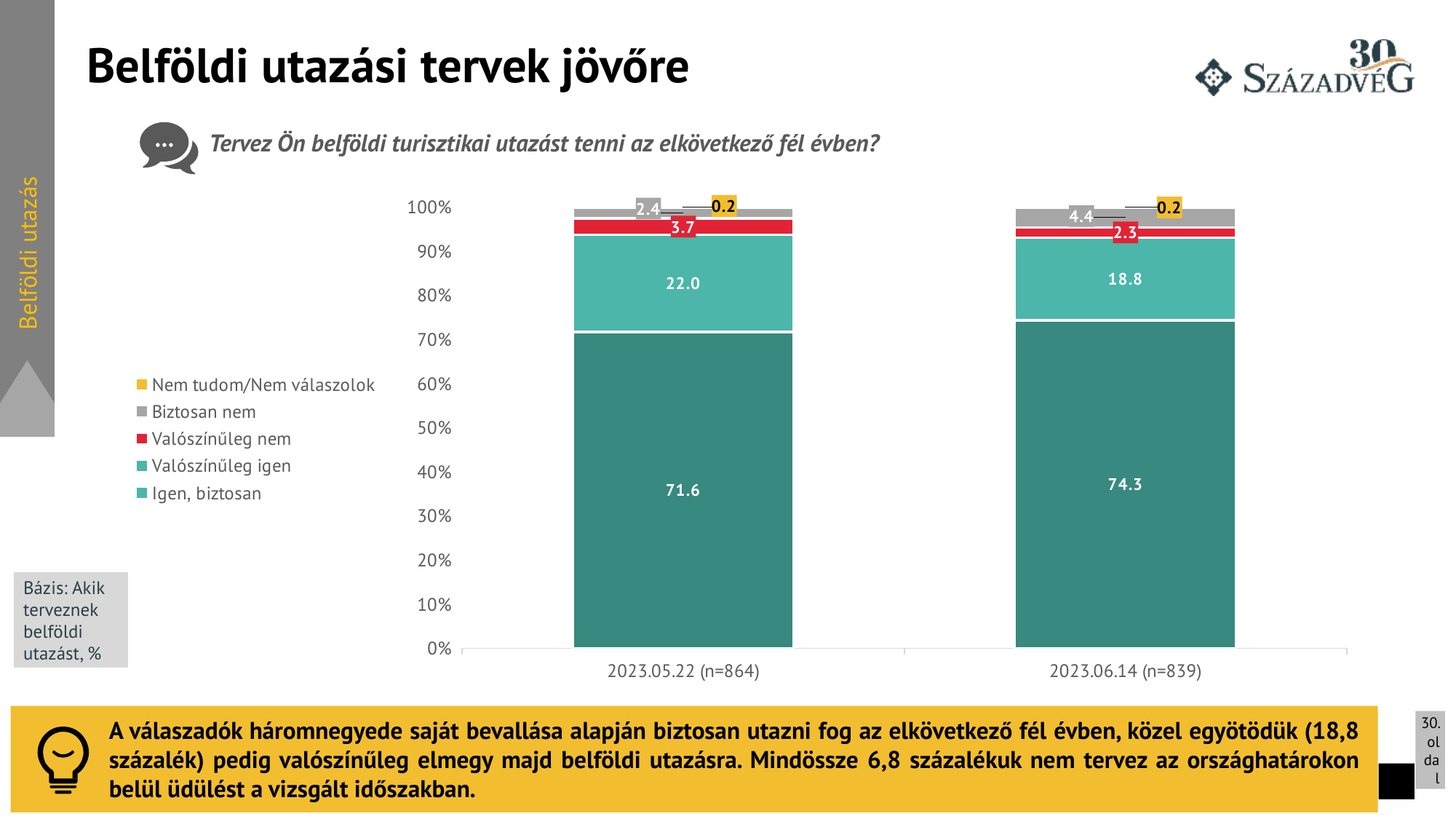

# Belföldi utazási tervek jövőre

Tervez Ön belföldi turisztikai utazást tenni az elkövetkező fél évben?

Belföldi utazás

### Chart

| Category | Igen, biztosan | Valószínűleg igen | Valószínűleg nem | Biztosan nem | Nem tudom/Nem válaszolok |
|---|---|---|---|---|---|
| 2023.05.22 (n=864) | 71.6 | 22.0 | 3.7 | 2.4 | 0.2 |
| 2023.06.14 (n=839) | 74.3 | 18.8 | 2.3 | 4.4 | 0.2 |
Bázis: Akik terveznek belföldi utazást, %

A válaszadók háromnegyede saját bevallása alapján biztosan utazni fog az elkövetkező fél évben, közel egyötödük (18,8 százalék) pedig valószínűleg elmegy majd belföldi utazásra. Mindössze 6,8 százalékuk nem tervez az országhatárokon belül üdülést a vizsgált időszakban.
30. oldal